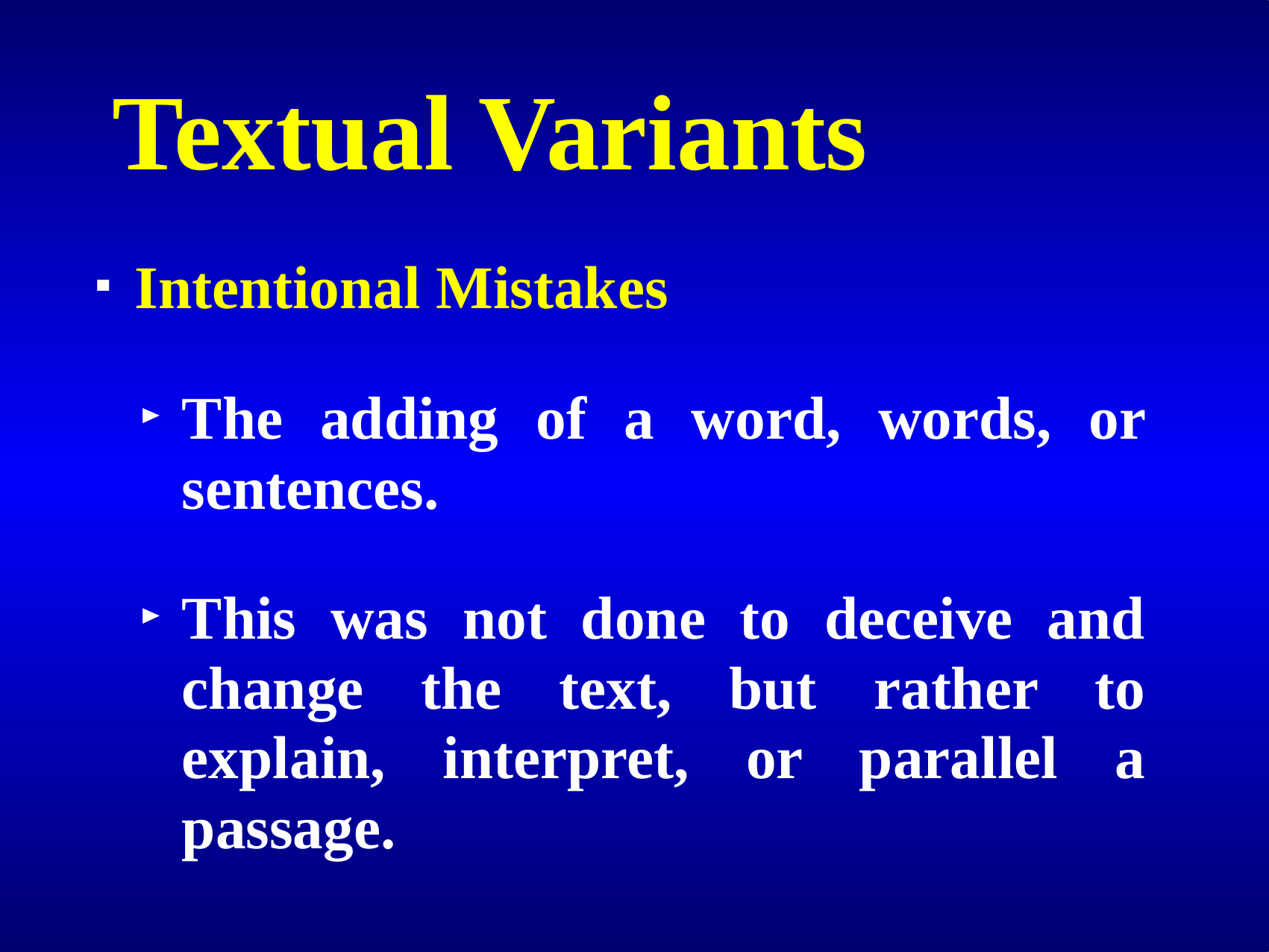

Textual Variants
Intentional Mistakes
The adding of a word, words, or sentences.
This was not done to deceive and change the text, but rather to explain, interpret, or parallel a passage.